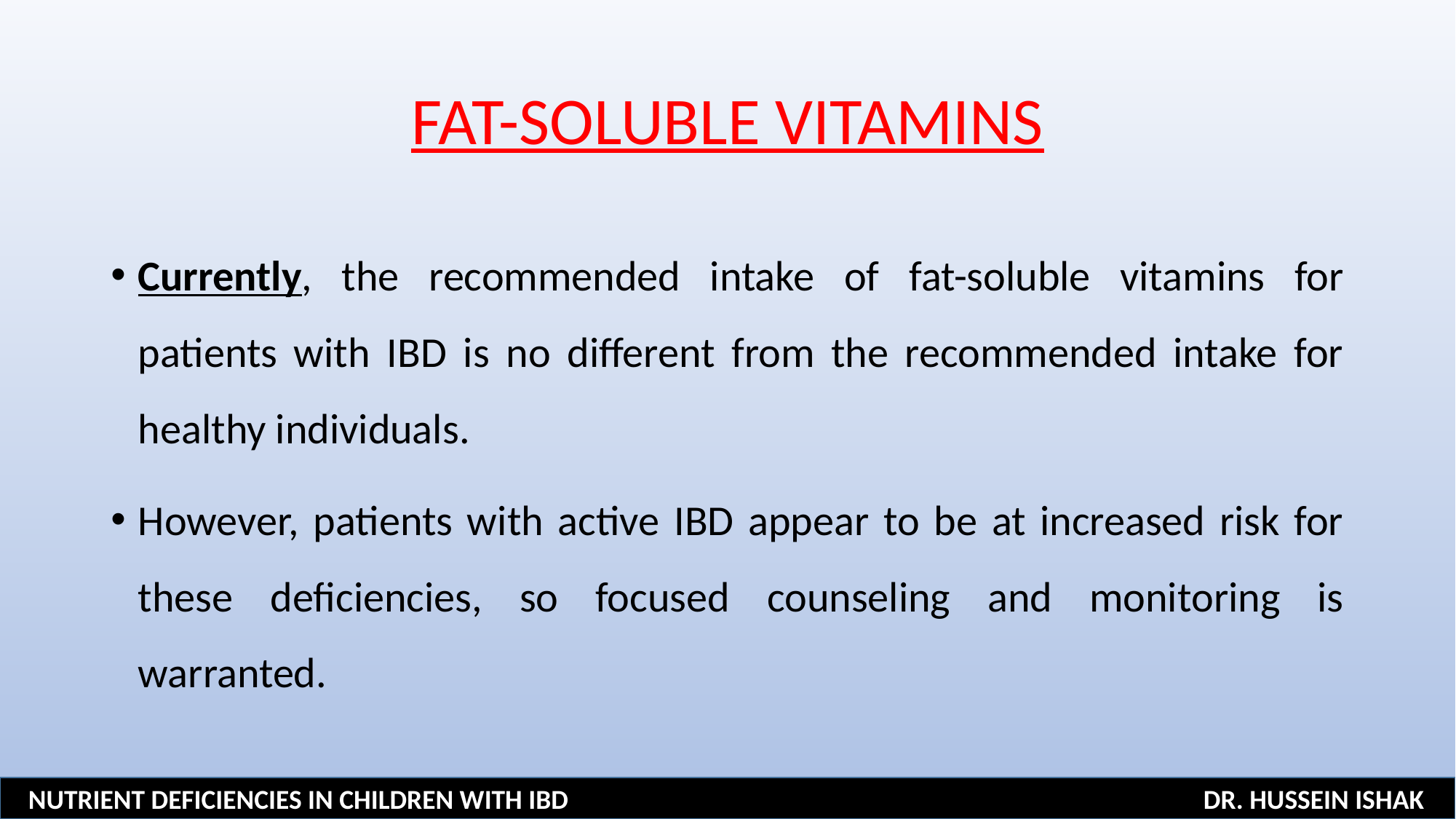

# FAT-SOLUBLE VITAMINS
Currently, the recommended intake of fat-soluble vitamins for patients with IBD is no different from the recommended intake for healthy individuals.
However, patients with active IBD appear to be at increased risk for these deficiencies, so focused counseling and monitoring is warranted.

NUTRIENT DEFICIENCIES IN CHILDREN WITH IBD                                                                                                       DR. HUSSEIN ISHAK